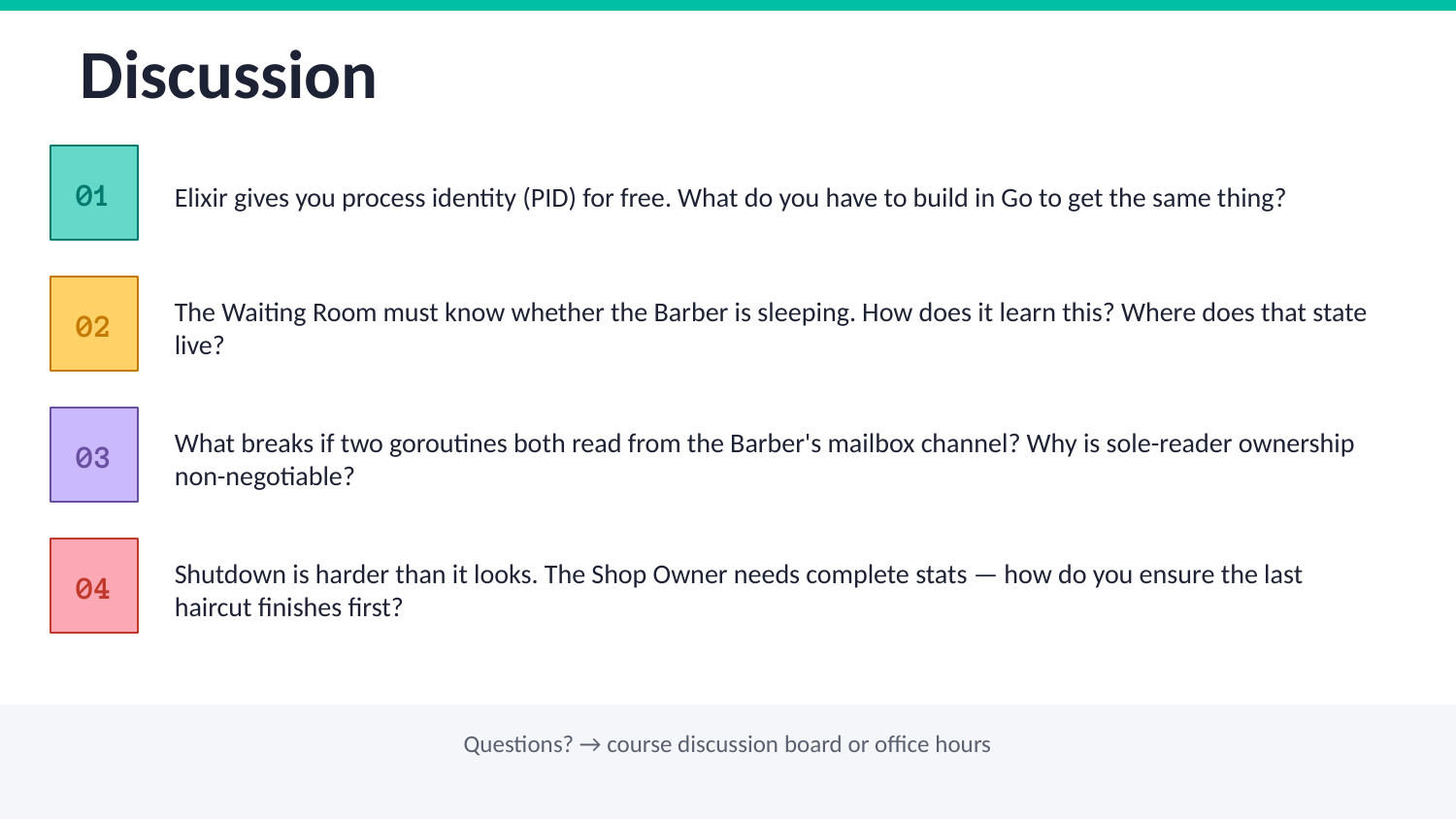

Discussion

01
Elixir gives you process identity (PID) for free. What do you have to build in Go to get the same thing?

02
The Waiting Room must know whether the Barber is sleeping. How does it learn this? Where does that state live?

03
What breaks if two goroutines both read from the Barber's mailbox channel? Why is sole-reader ownership non-negotiable?

04
Shutdown is harder than it looks. The Shop Owner needs complete stats — how do you ensure the last haircut finishes first?

Questions? → course discussion board or office hours